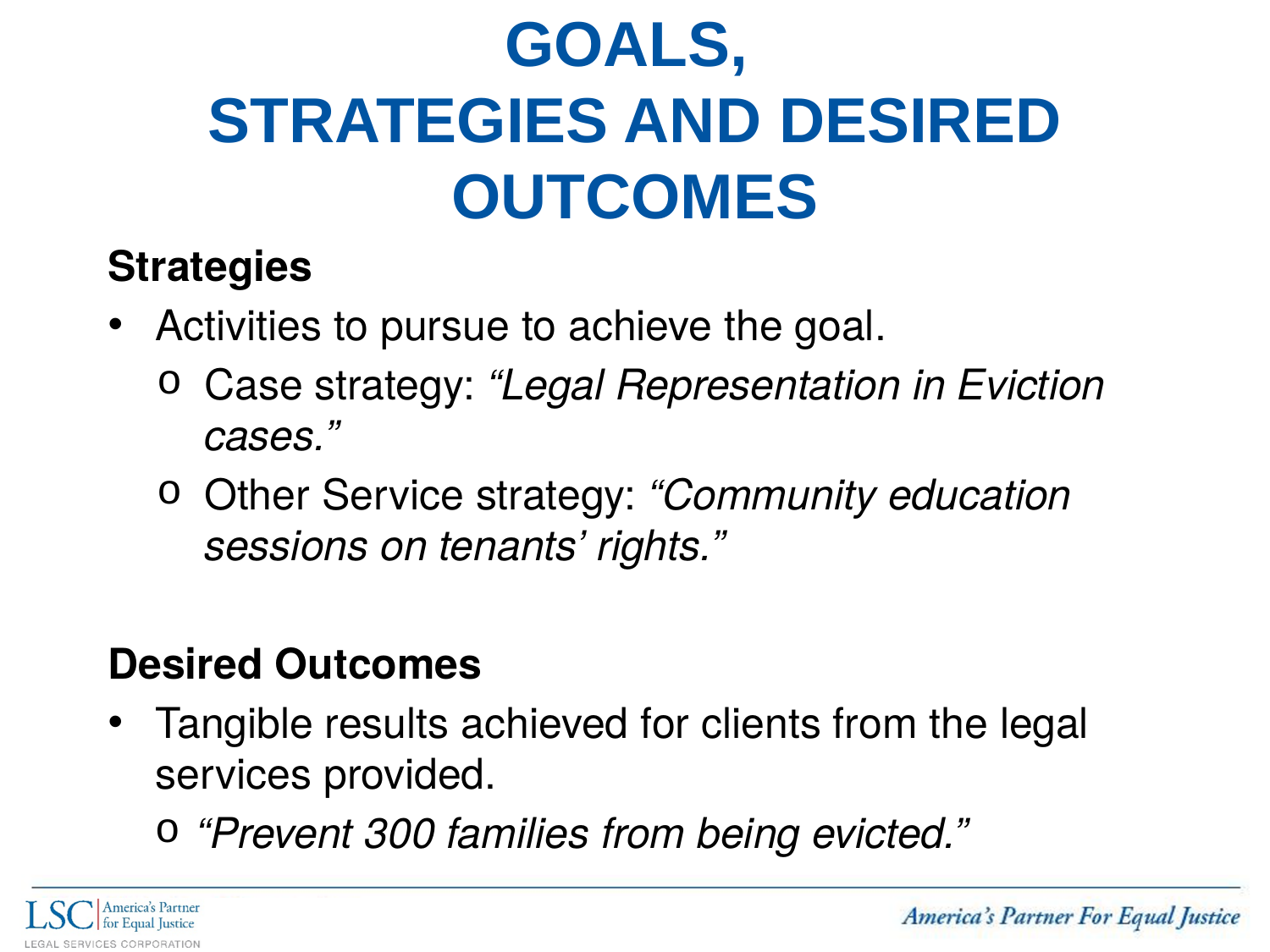

# Understanding Priorities, Goals, Strategies and Desired Outcomes
Strategies
Activities to pursue to achieve the goal.
Case strategy: “Legal Representation in Eviction cases.”
Other Service strategy: “Community education sessions on tenants’ rights.”

Desired Outcomes
Tangible results achieved for clients from the legal services provided.
“Prevent 300 families from being evicted.”